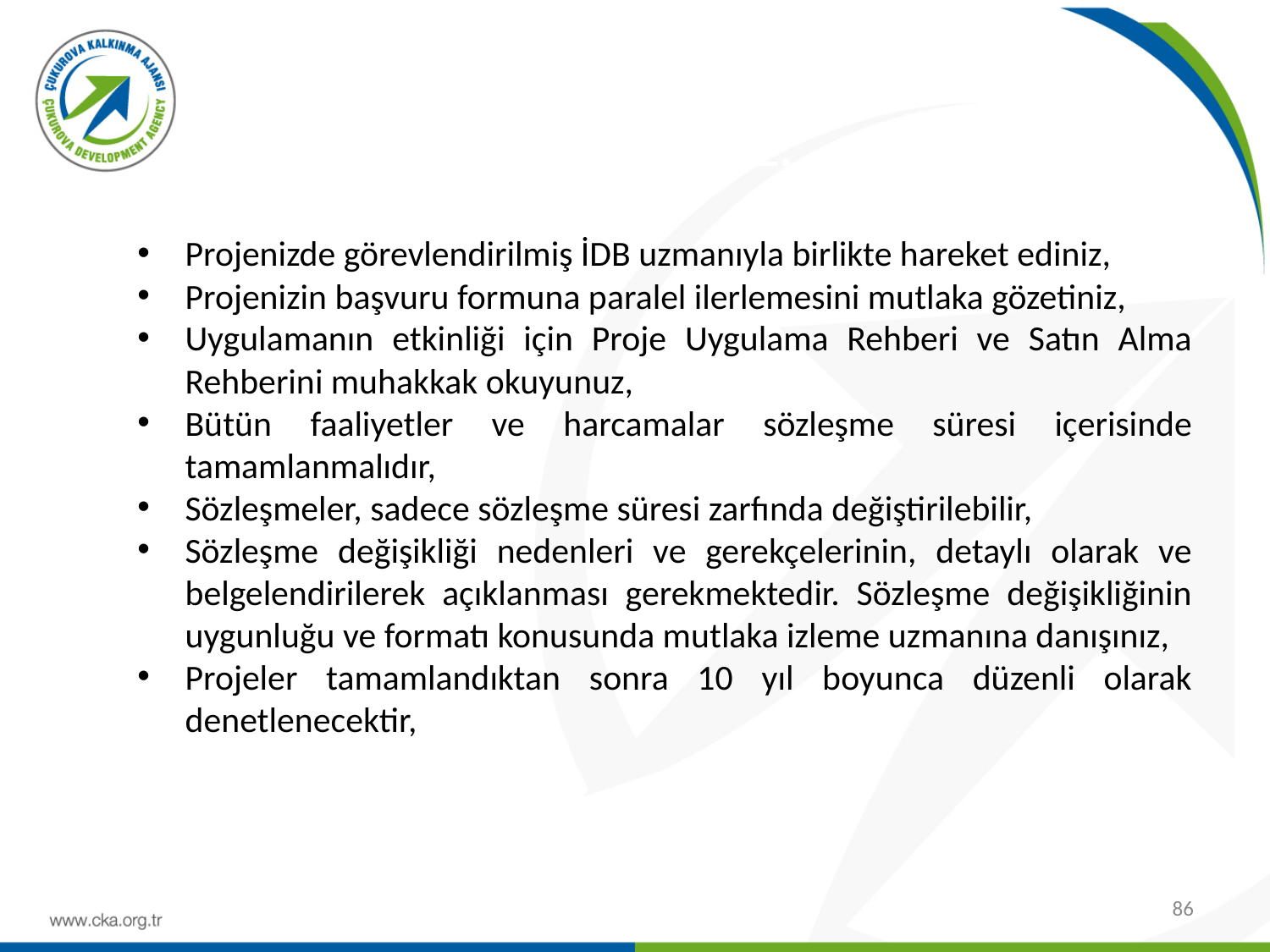

Unutmayınız…
Projenizde görevlendirilmiş İDB uzmanıyla birlikte hareket ediniz,
Projenizin başvuru formuna paralel ilerlemesini mutlaka gözetiniz,
Uygulamanın etkinliği için Proje Uygulama Rehberi ve Satın Alma Rehberini muhakkak okuyunuz,
Bütün faaliyetler ve harcamalar sözleşme süresi içerisinde tamamlanmalıdır,
Sözleşmeler, sadece sözleşme süresi zarfında değiştirilebilir,
Sözleşme değişikliği nedenleri ve gerekçelerinin, detaylı olarak ve belgelendirilerek açıklanması gerekmektedir. Sözleşme değişikliğinin uygunluğu ve formatı konusunda mutlaka izleme uzmanına danışınız,
Projeler tamamlandıktan sonra 10 yıl boyunca düzenli olarak denetlenecektir,
86